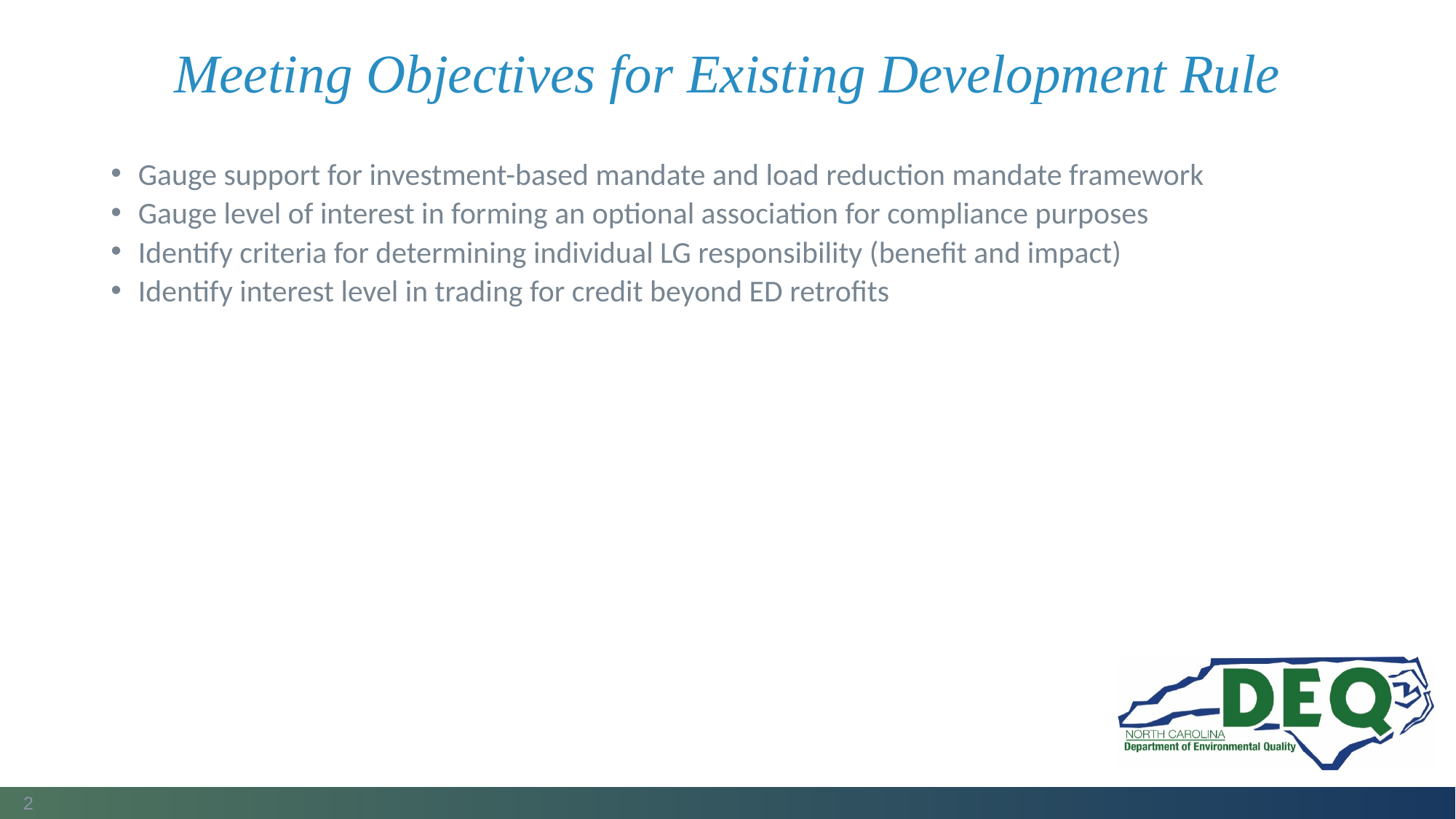

# Meeting Objectives for Existing Development Rule
Gauge support for investment-based mandate and load reduction mandate framework
Gauge level of interest in forming an optional association for compliance purposes
Identify criteria for determining individual LG responsibility (benefit and impact)
Identify interest level in trading for credit beyond ED retrofits
2